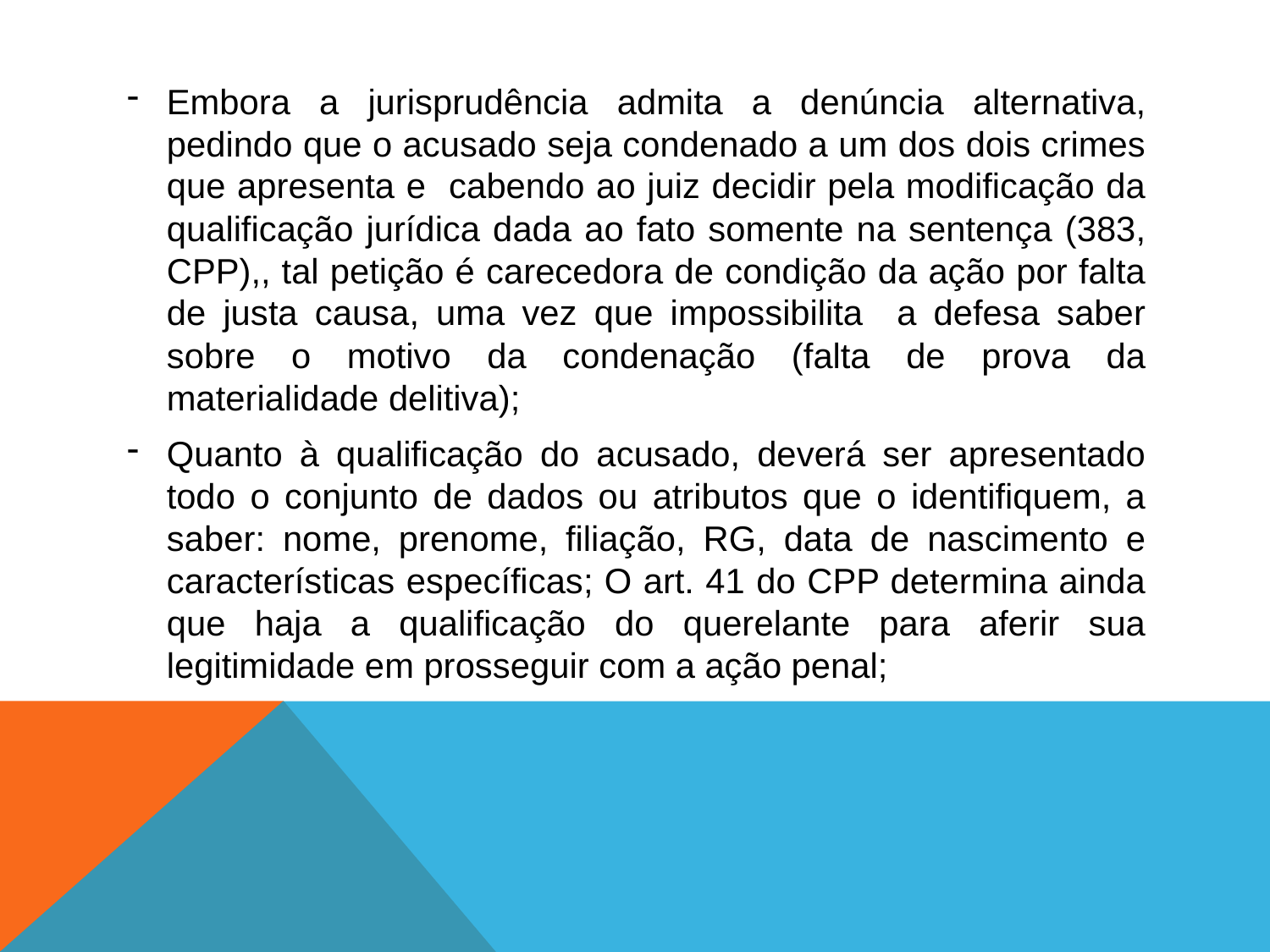

Embora a jurisprudência admita a denúncia alternativa, pedindo que o acusado seja condenado a um dos dois crimes que apresenta e  cabendo ao juiz decidir pela modificação da qualificação jurídica dada ao fato somente na sentença (383, CPP),, tal petição é carecedora de condição da ação por falta de justa causa, uma vez que impossibilita  a defesa saber sobre o motivo da condenação (falta de prova da materialidade delitiva);
Quanto à qualificação do acusado, deverá ser apresentado todo o conjunto de dados ou atributos que o identifiquem, a saber: nome, prenome, filiação, RG, data de nascimento e características específicas; O art. 41 do CPP determina ainda que haja a qualificação do querelante para aferir sua legitimidade em prosseguir com a ação penal;